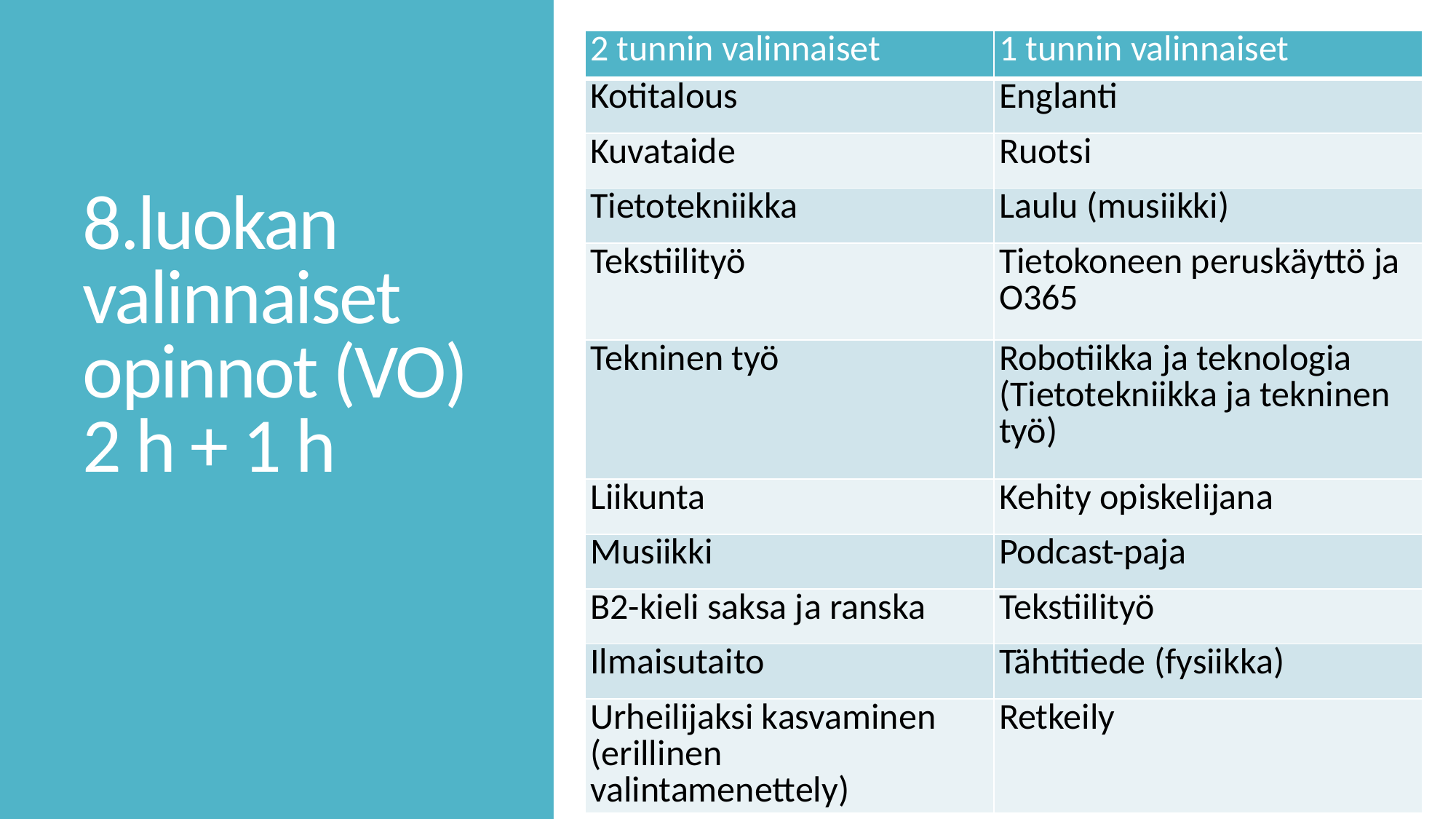

| 2 tunnin valinnaiset | 1 tunnin valinnaiset |
| --- | --- |
| Kotitalous | Englanti |
| Kuvataide | Ruotsi |
| Tietotekniikka | Laulu (musiikki) |
| Tekstiilityö | Tietokoneen peruskäyttö ja O365 |
| Tekninen työ | Robotiikka ja teknologia (Tietotekniikka ja tekninen työ) |
| Liikunta | Kehity opiskelijana |
| Musiikki | Podcast-paja |
| B2-kieli saksa ja ranska | Tekstiilityö |
| Ilmaisutaito | Tähtitiede (fysiikka) |
| Urheilijaksi kasvaminen (erillinen valintamenettely) | Retkeily |
# 8.luokan valinnaiset opinnot (VO) 2 h + 1 h